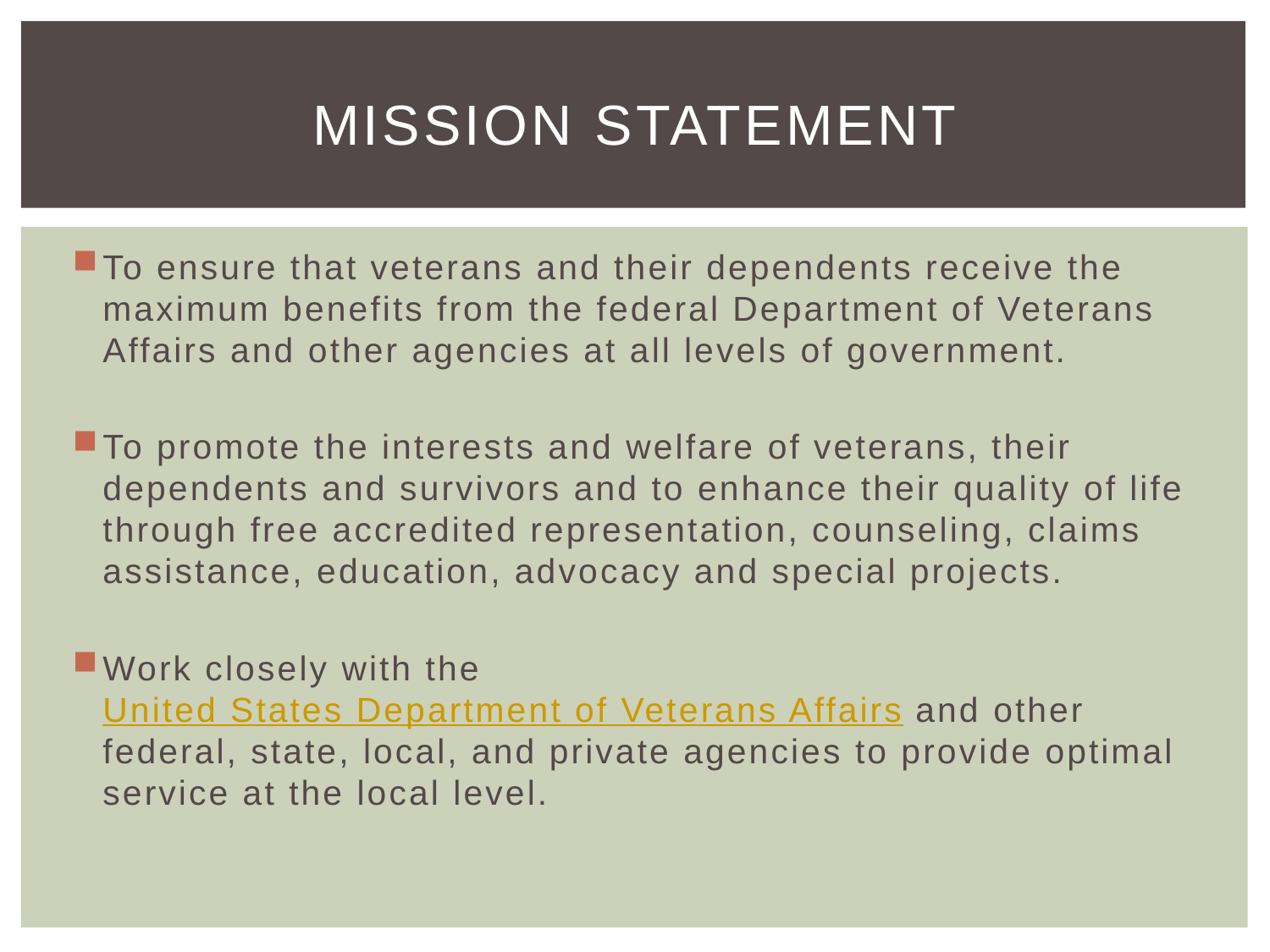

# Mission Statement
To ensure that veterans and their dependents receive the maximum benefits from the federal Department of Veterans Affairs and other agencies at all levels of government.

To promote the interests and welfare of veterans, their dependents and survivors and to enhance their quality of life through free accredited representation, counseling, claims assistance, education, advocacy and special projects.

Work closely with the United States Department of Veterans Affairs and other federal, state, local, and private agencies to provide optimal service at the local level.